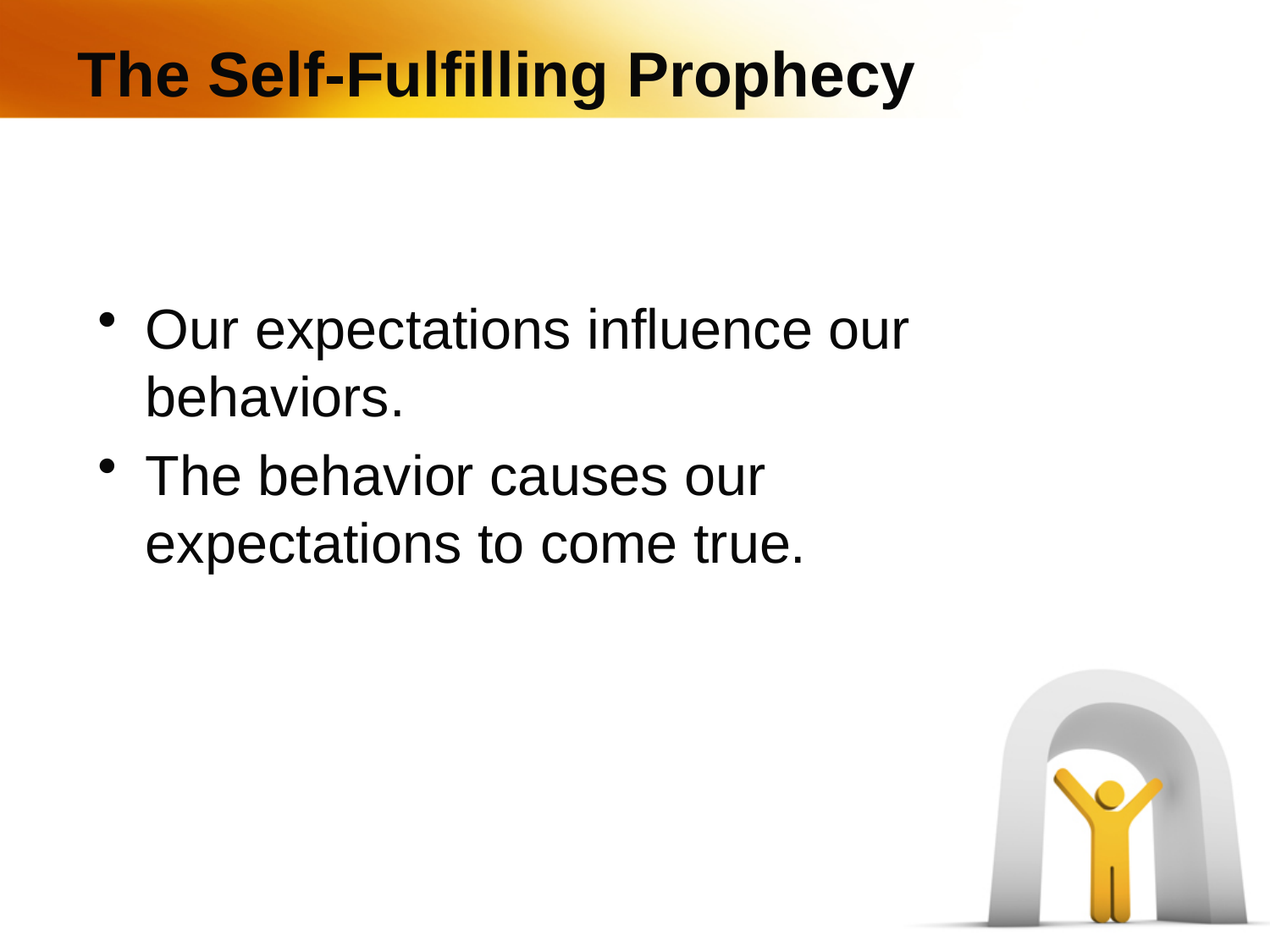

# The Self-Fulfilling Prophecy
Our expectations influence our behaviors.
The behavior causes our expectations to come true.